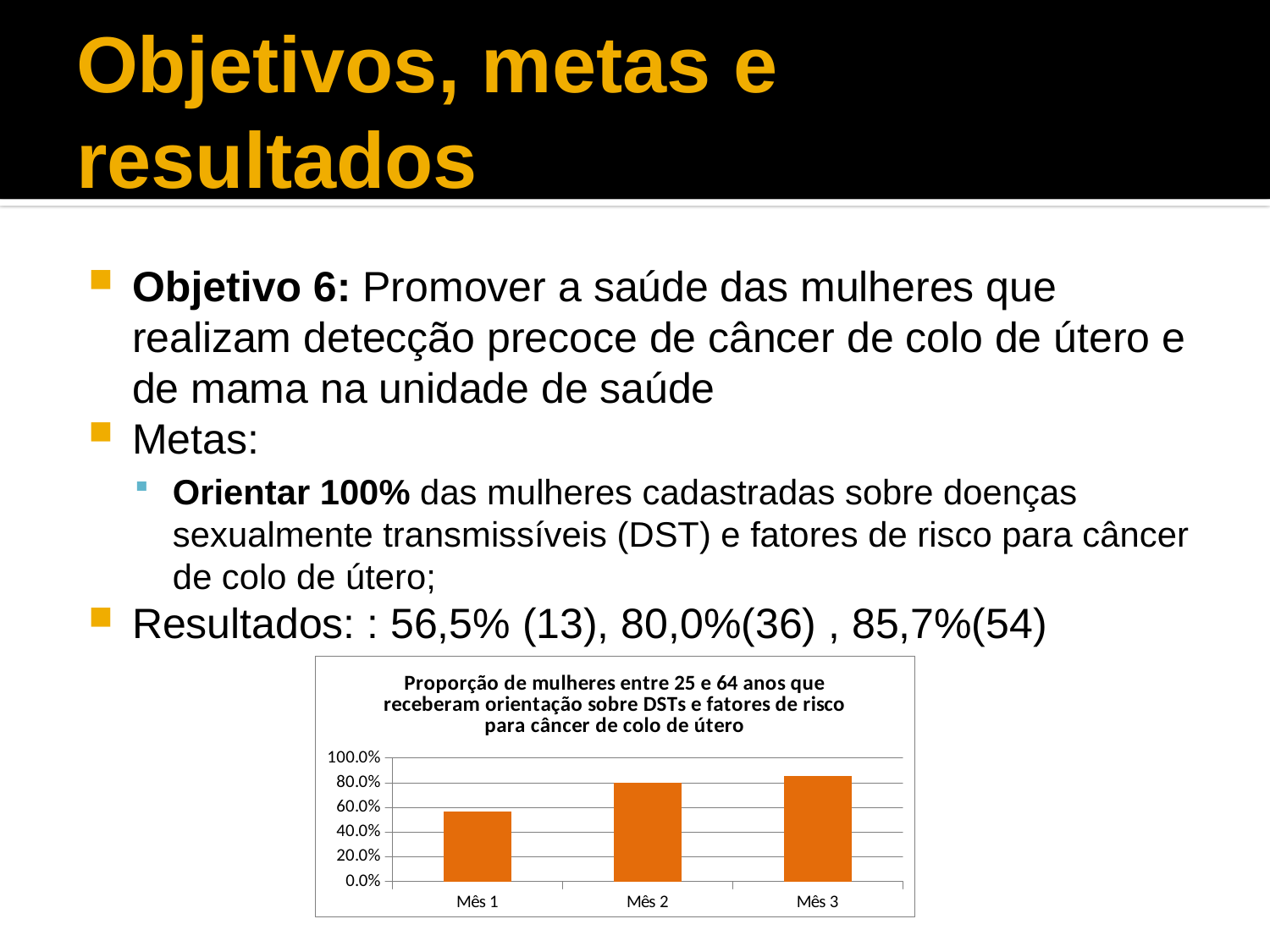

# Objetivos, metas e resultados
Objetivo 6: Promover a saúde das mulheres que realizam detecção precoce de câncer de colo de útero e de mama na unidade de saúde
Metas:
Orientar 100% das mulheres cadastradas sobre doenças sexualmente transmissíveis (DST) e fatores de risco para câncer de colo de útero;
Resultados: : 56,5% (13), 80,0%(36) , 85,7%(54)

### Chart:

| Category | Proporção de mulheres entre 25 e 64 anos que receberam orientação sobre DSTs e fatores de risco para câncer de colo de útero |
|---|---|
| Mês 1 | 0.5652173913043476 |
| Mês 2 | 0.8 |
| Mês 3 | 0.8571428571428574 |